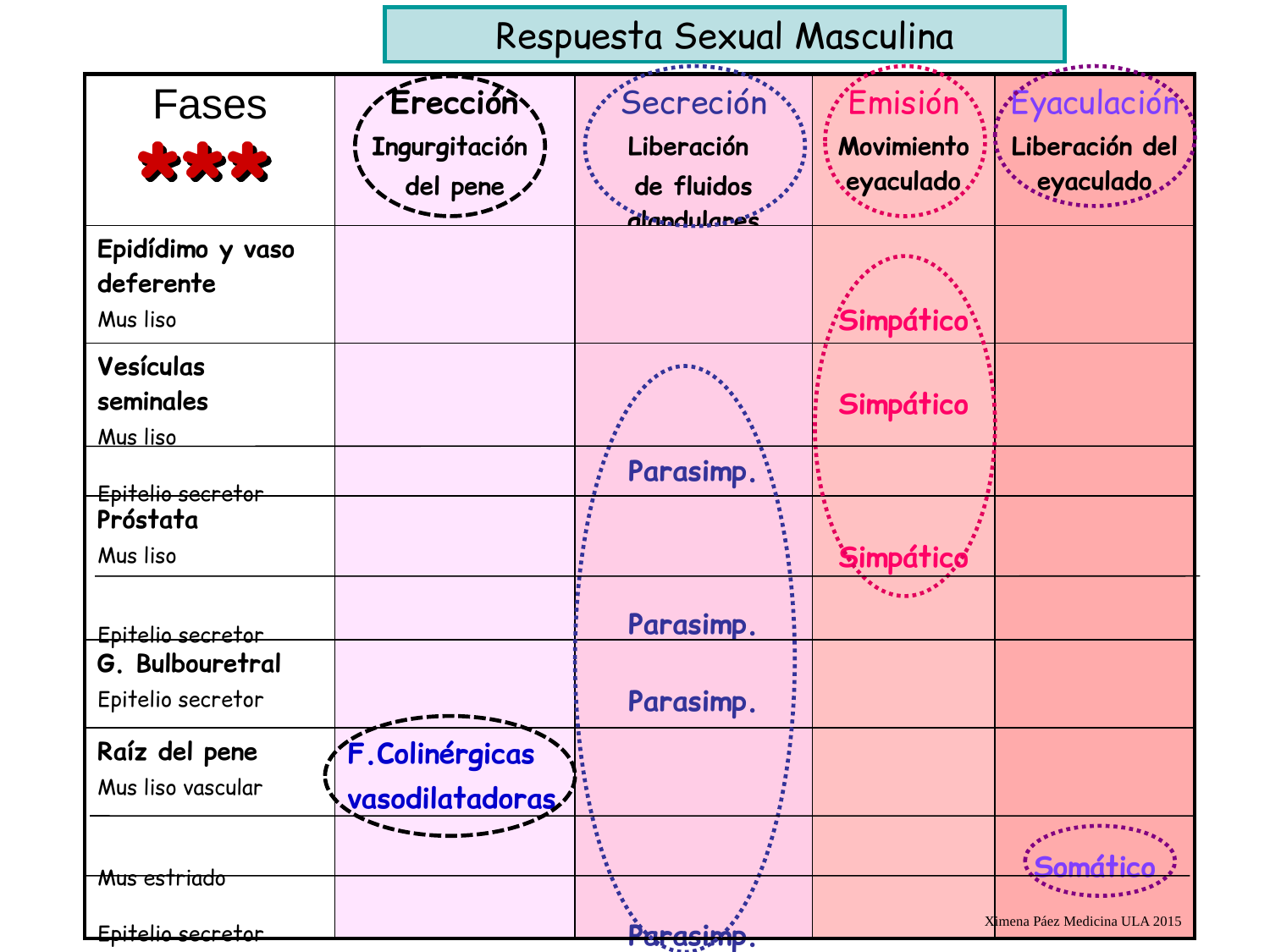

Respuesta Sexual Masculina

| Fases | Erección Ingurgitación del pene | Secreción Liberación de fluidos glandulares | Emisión Movimiento eyaculado | Eyaculación Liberación del eyaculado |
| --- | --- | --- | --- | --- |
| Epidídimo y vaso deferente Mus liso |  |  | Simpático |  |
| Vesículas seminales Mus liso Epitelio secretor |  | Parasimp. | Simpático |  |
| Próstata Mus liso Epitelio secretor |  | Parasimp. | Simpático |  |
| G. Bulbouretral Epitelio secretor |  | Parasimp. |  |  |
| Raíz del pene Mus liso vascular Mus estriado Epitelio secretor | F.Colinérgicas vasodilatadoras | Parasimp. |  | Somático |

***

Ximena Páez Medicina ULA 2015